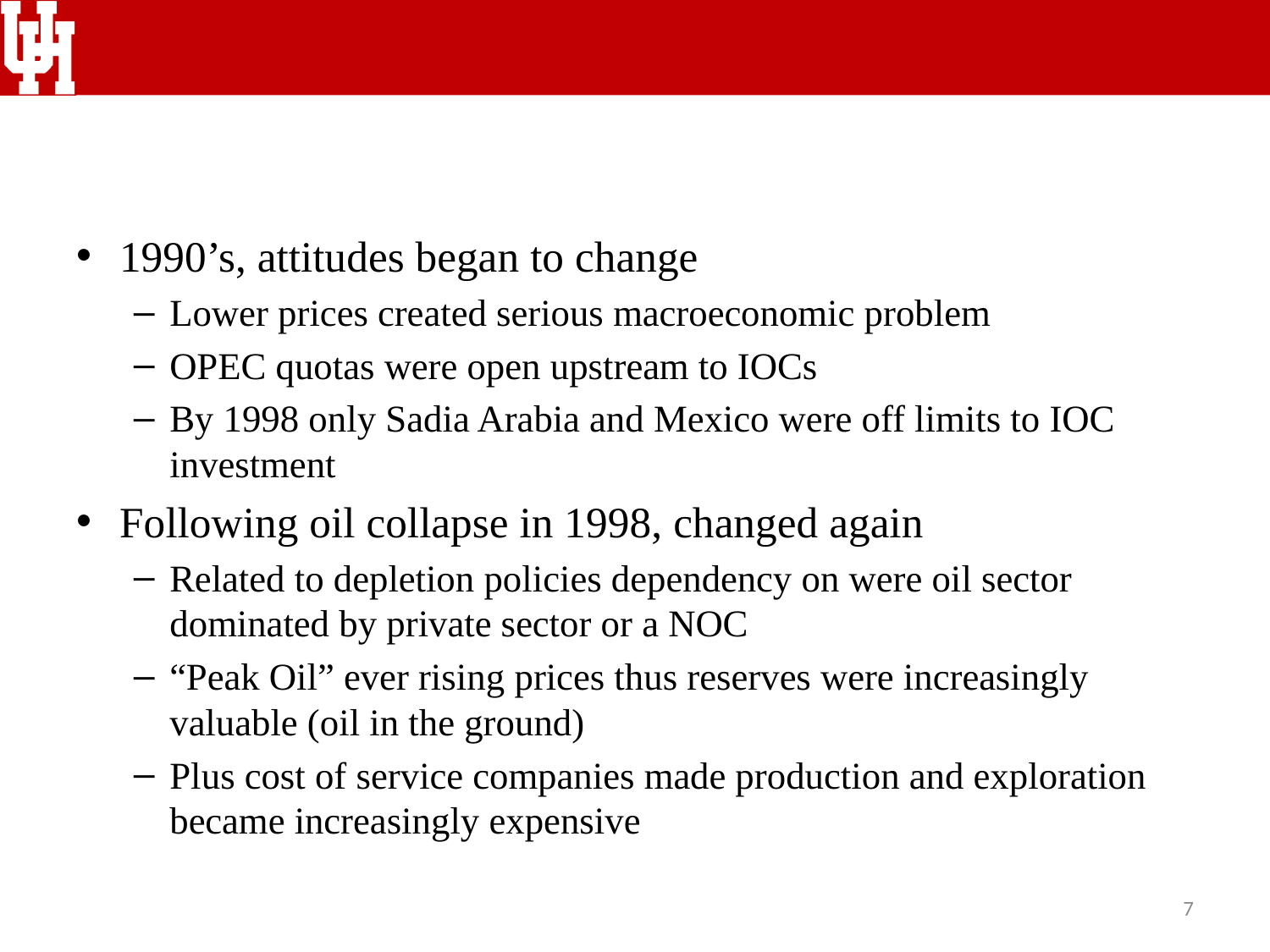

#
1990’s, attitudes began to change
Lower prices created serious macroeconomic problem
OPEC quotas were open upstream to IOCs
By 1998 only Sadia Arabia and Mexico were off limits to IOC investment
Following oil collapse in 1998, changed again
Related to depletion policies dependency on were oil sector dominated by private sector or a NOC
“Peak Oil” ever rising prices thus reserves were increasingly valuable (oil in the ground)
Plus cost of service companies made production and exploration became increasingly expensive
7